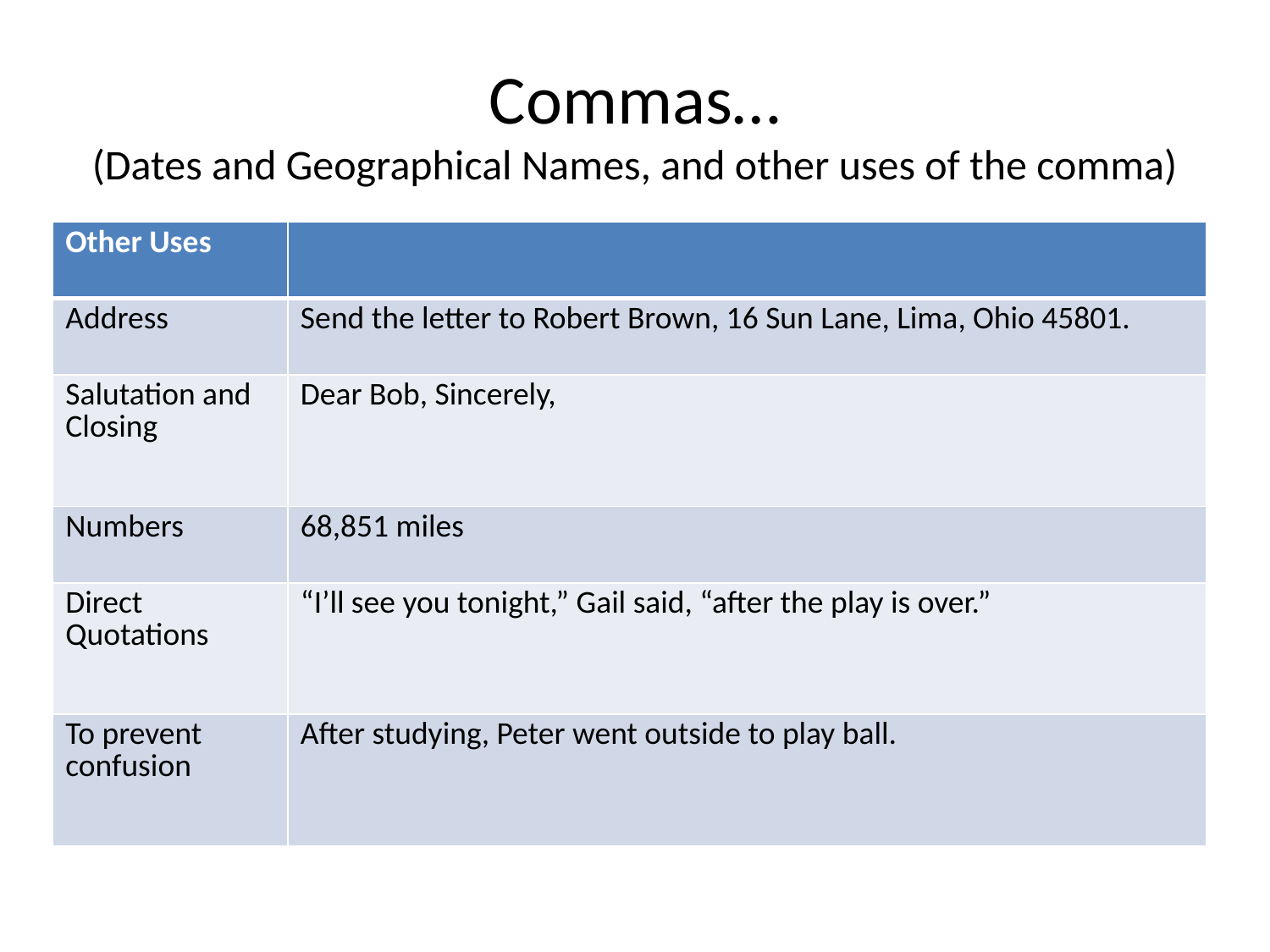

# Commas… (Dates and Geographical Names, and other uses of the comma)
| Other Uses |  |
| --- | --- |
| Address | Send the letter to Robert Brown, 16 Sun Lane, Lima, Ohio 45801. |
| Salutation and Closing | Dear Bob, Sincerely, |
| Numbers | 68,851 miles |
| Direct Quotations | “I’ll see you tonight,” Gail said, “after the play is over.” |
| To prevent confusion | After studying, Peter went outside to play ball. |